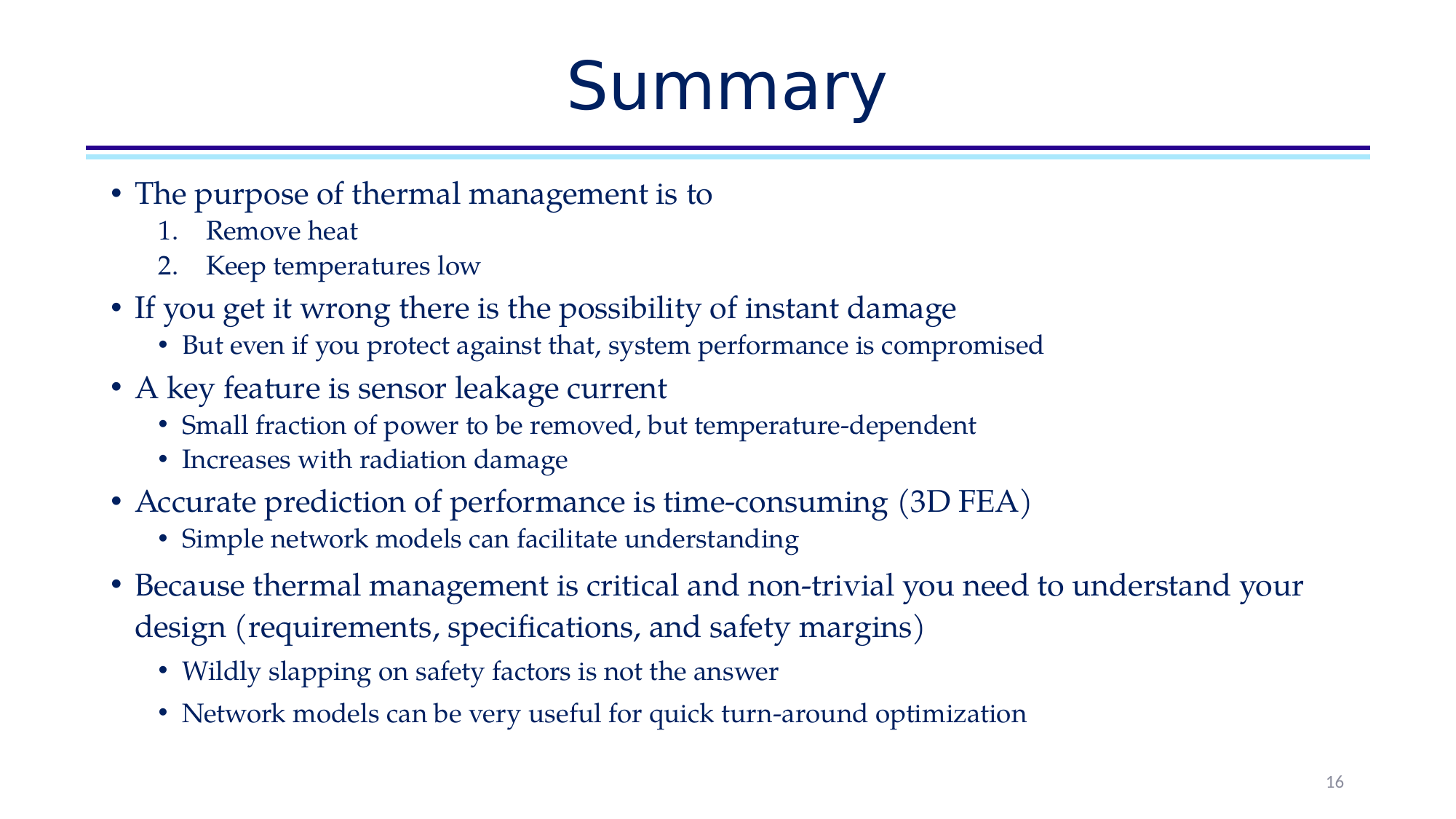

# Summary
The purpose of thermal management is to
Remove heat
Keep temperatures low
If you get it wrong there is the possibility of instant damage
But even if you protect against that, system performance is compromised
A key feature is sensor leakage current
Small fraction of power to be removed, but temperature-dependent
Increases with radiation damage
Accurate prediction of performance is time-consuming (3D FEA)
Simple network models can facilitate understanding
Because thermal management is critical and non-trivial you need to understand your design (requirements, specifications, and safety margins)
Wildly slapping on safety factors is not the answer
Network models can be very useful for quick turn-around optimization
16